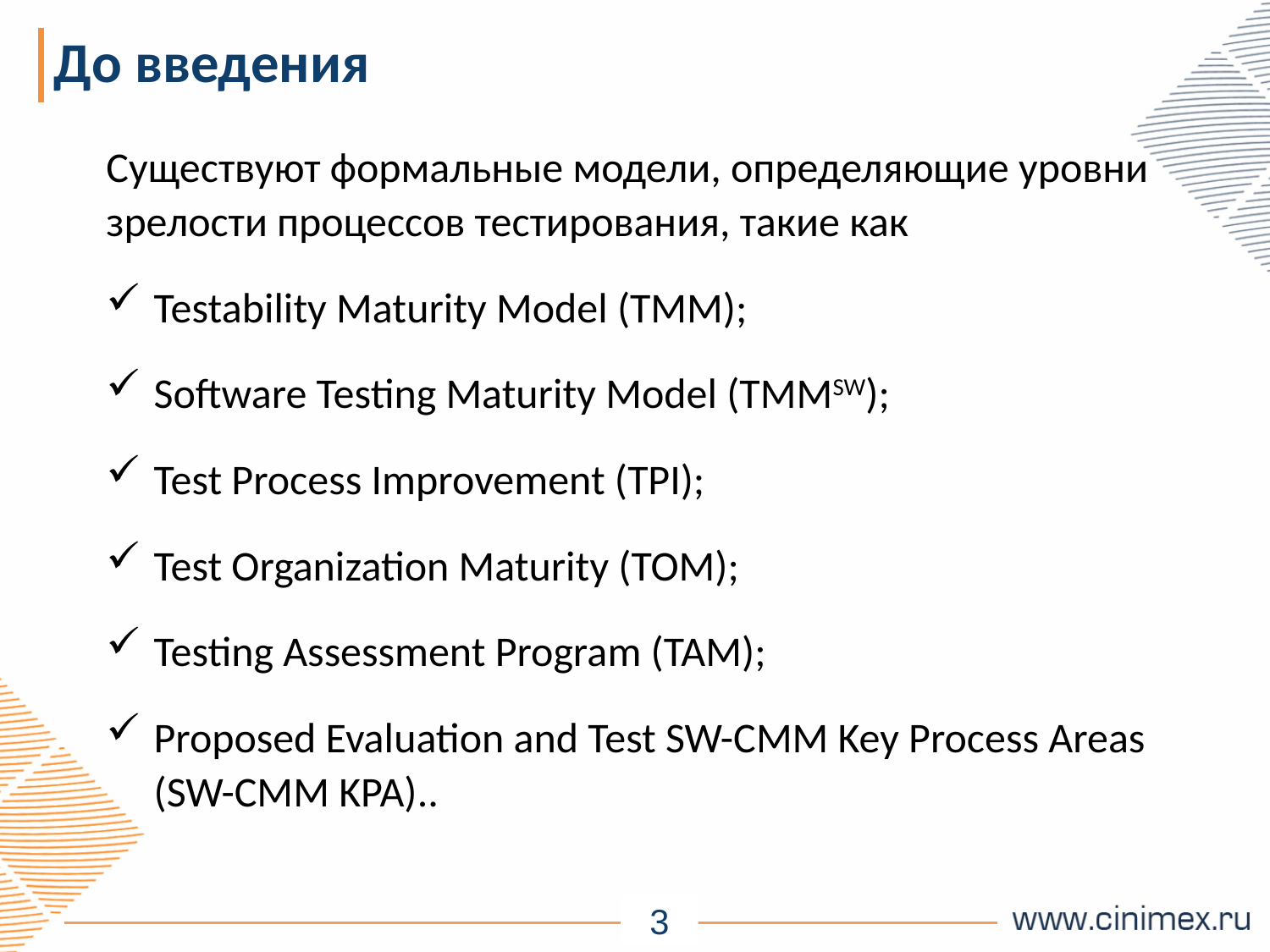

До введения
Существуют формальные модели, определяющие уровни зрелости процессов тестирования, такие как
Testability Maturity Model (TMM);
Software Testing Maturity Model (TMMSW);
Test Process Improvement (TPI);
Test Organization Maturity (TOM);
Testing Assessment Program (TAM);
Proposed Evaluation and Test SW-CMM Key Process Areas (SW-CMM KPA)..
3